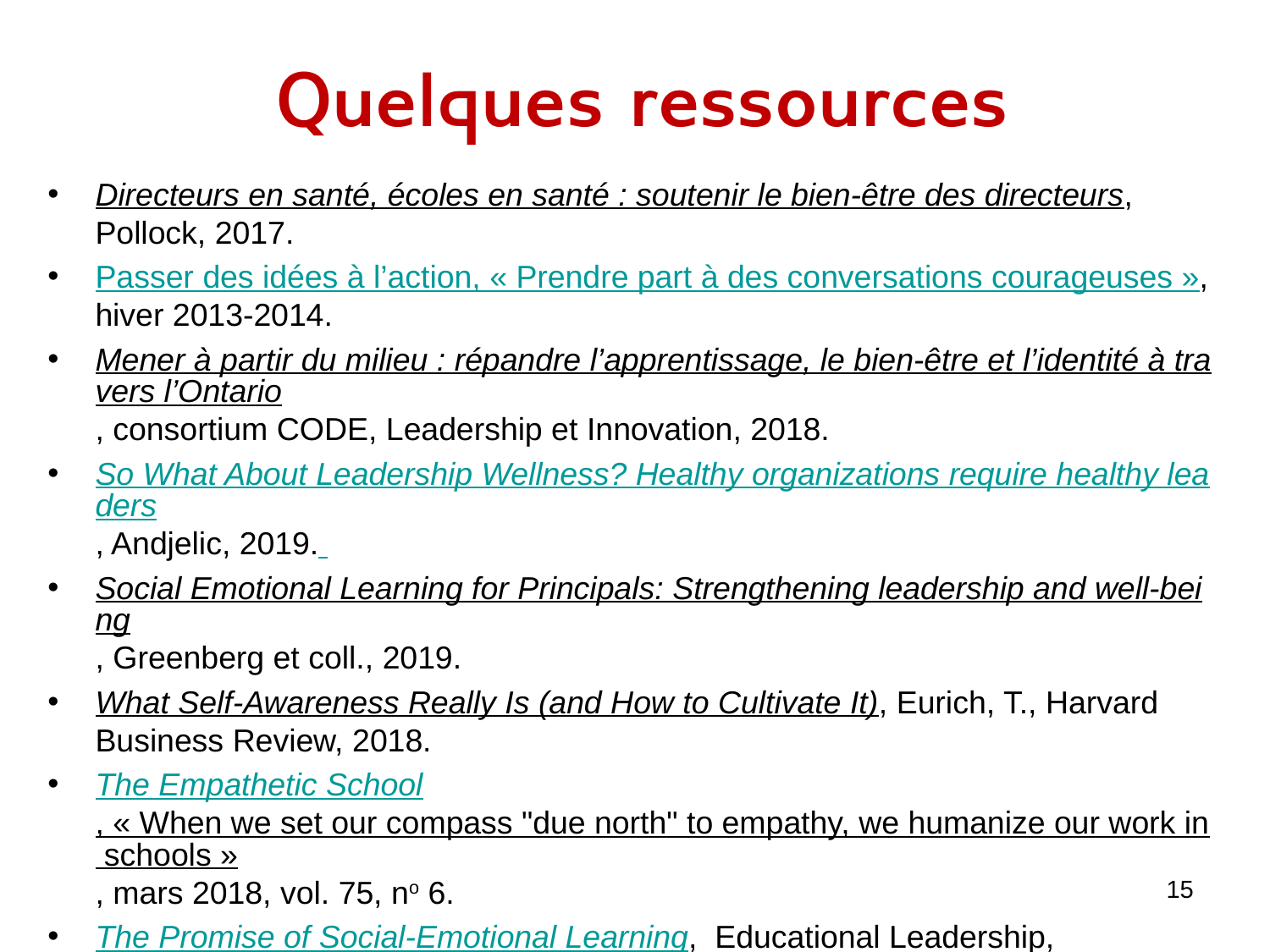

# Quelques ressources
Directeurs en santé, écoles en santé : soutenir le bien-être des directeurs, Pollock, 2017.
Passer des idées à l’action, « Prendre part à des conversations courageuses », hiver 2013-2014.
Mener à partir du milieu : répandre l’apprentissage, le bien-être et l’identité à travers l’Ontario, consortium CODE, Leadership et Innovation, 2018.
So What About Leadership Wellness? Healthy organizations require healthy leaders, Andjelic, 2019.
Social Emotional Learning for Principals: Strengthening leadership and well-being, Greenberg et coll., 2019.
What Self-Awareness Really Is (and How to Cultivate It), Eurich, T., Harvard Business Review, 2018.
The Empathetic School, « When we set our compass "due north" to empathy, we humanize our work in schools », mars 2018, vol. 75, no 6.
The Promise of Social-Emotional Learning,  Educational Leadership, octobre 2018, vol. 76, no 2.

15